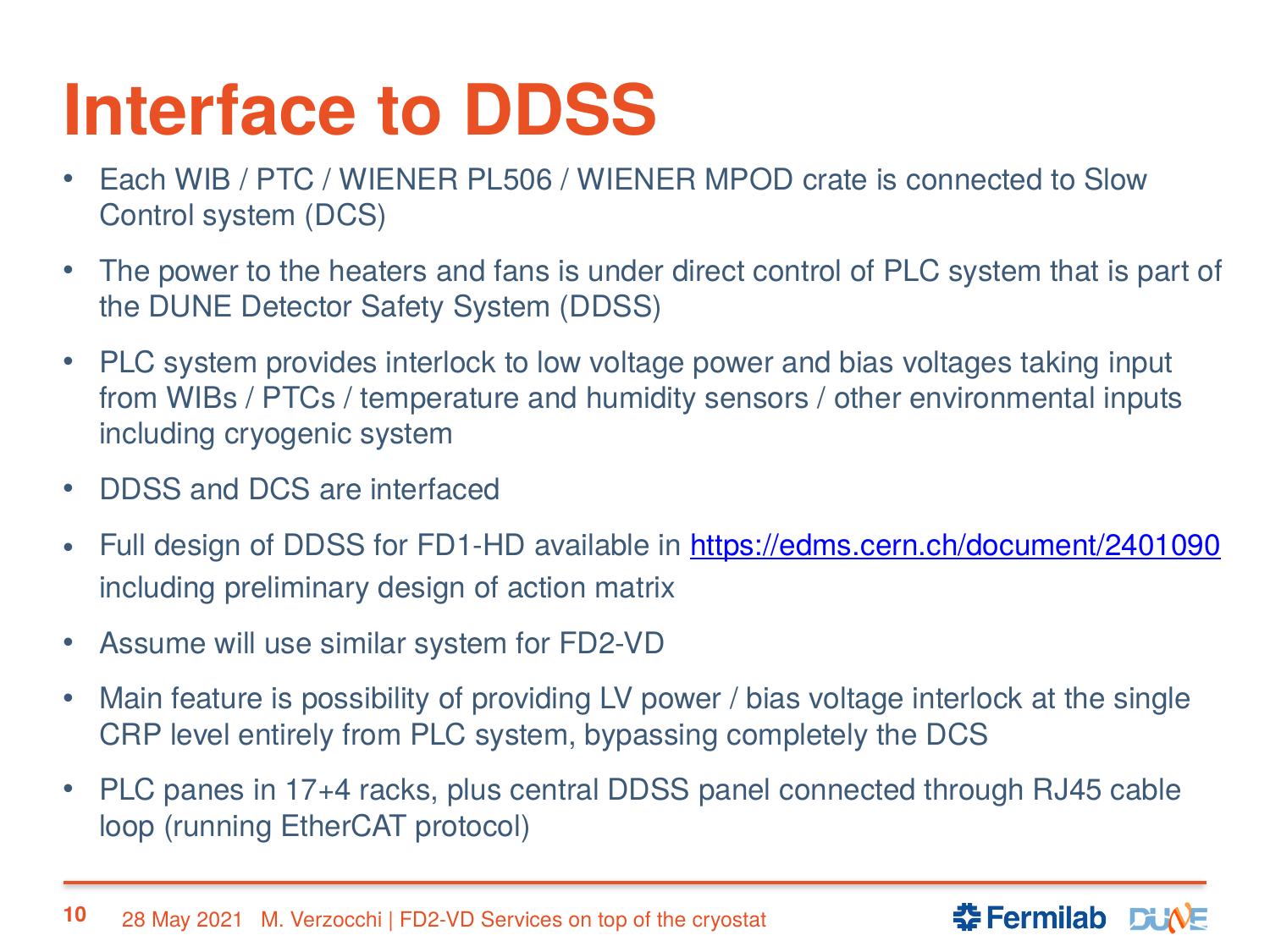

# Interface to DDSS
Each WIB / PTC / WIENER PL506 / WIENER MPOD crate is connected to Slow Control system (DCS)
The power to the heaters and fans is under direct control of PLC system that is part of the DUNE Detector Safety System (DDSS)
PLC system provides interlock to low voltage power and bias voltages taking input from WIBs / PTCs / temperature and humidity sensors / other environmental inputs including cryogenic system
DDSS and DCS are interfaced
Full design of DDSS for FD1-HD available in https://edms.cern.ch/document/2401090 including preliminary design of action matrix
Assume will use similar system for FD2-VD
Main feature is possibility of providing LV power / bias voltage interlock at the single CRP level entirely from PLC system, bypassing completely the DCS
PLC panes in 17+4 racks, plus central DDSS panel connected through RJ45 cable loop (running EtherCAT protocol)

10
28 May 2021
M. Verzocchi | FD2-VD Services on top of the cryostat